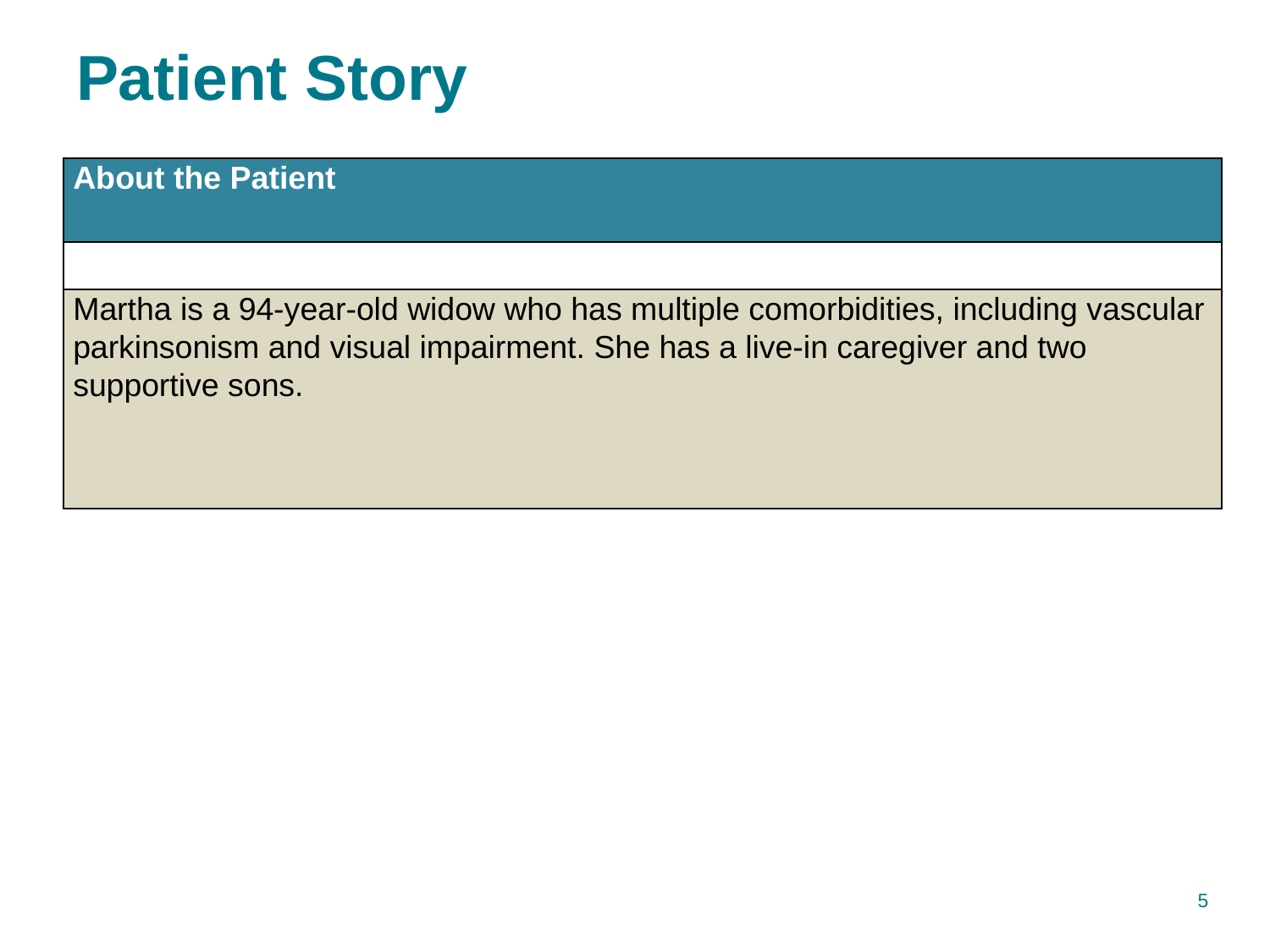

# Patient Story
| About the Patient |
| --- |
|  |
| Martha is a 94-year-old widow who has multiple comorbidities, including vascular parkinsonism and visual impairment. She has a live-in caregiver and two supportive sons. |